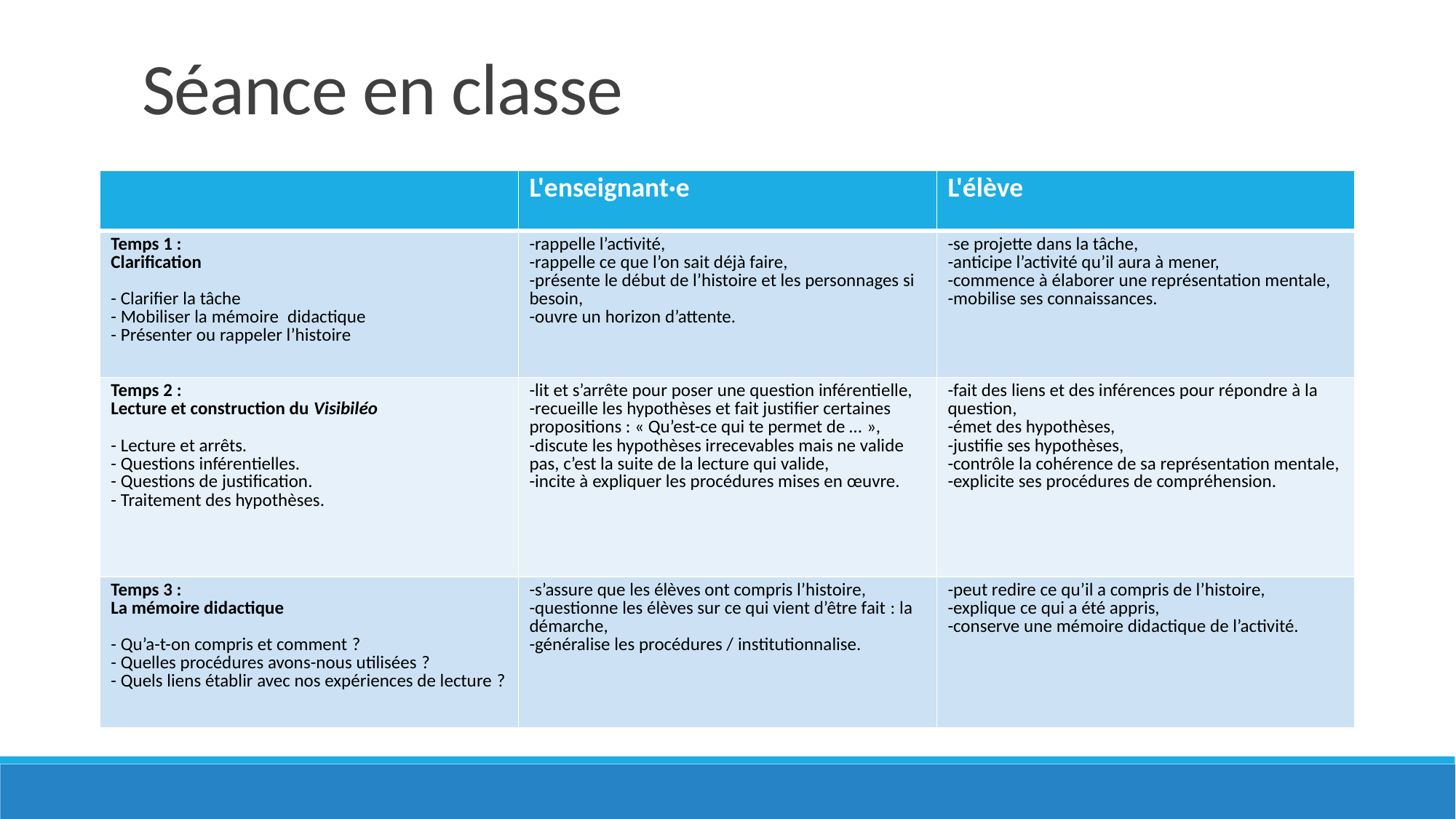

# Séance en classe
|  | L'enseignant·e | L'élève |
| --- | --- | --- |
| Temps 1 : Clarification   - Clarifier la tâche - Mobiliser la mémoire  didactique - Présenter ou rappeler l’histoire | -rappelle l’activité, -rappelle ce que l’on sait déjà faire, -présente le début de l’histoire et les personnages si besoin, -ouvre un horizon d’attente. | -se projette dans la tâche, -anticipe l’activité qu’il aura à mener, -commence à élaborer une représentation mentale, -mobilise ses connaissances. |
| Temps 2 : Lecture et construction du Visibiléo   - Lecture et arrêts.  - Questions inférentielles. - Questions de justification. - Traitement des hypothèses. | -lit et s’arrête pour poser une question inférentielle, -recueille les hypothèses et fait justifier certaines  propositions : « Qu’est-ce qui te permet de … », -discute les hypothèses irrecevables mais ne valide pas, c’est la suite de la lecture qui valide, -incite à expliquer les procédures mises en œuvre. | -fait des liens et des inférences pour répondre à la question, -émet des hypothèses, -justifie ses hypothèses, -contrôle la cohérence de sa représentation mentale, -explicite ses procédures de compréhension. |
| Temps 3 : La mémoire didactique - Qu’a-t-on compris et comment ? - Quelles procédures avons-nous utilisées ? - Quels liens établir avec nos expériences de lecture ? | -s’assure que les élèves ont compris l’histoire, -questionne les élèves sur ce qui vient d’être fait : la démarche, -généralise les procédures / institutionnalise. | -peut redire ce qu’il a compris de l’histoire, -explique ce qui a été appris, -conserve une mémoire didactique de l’activité. |